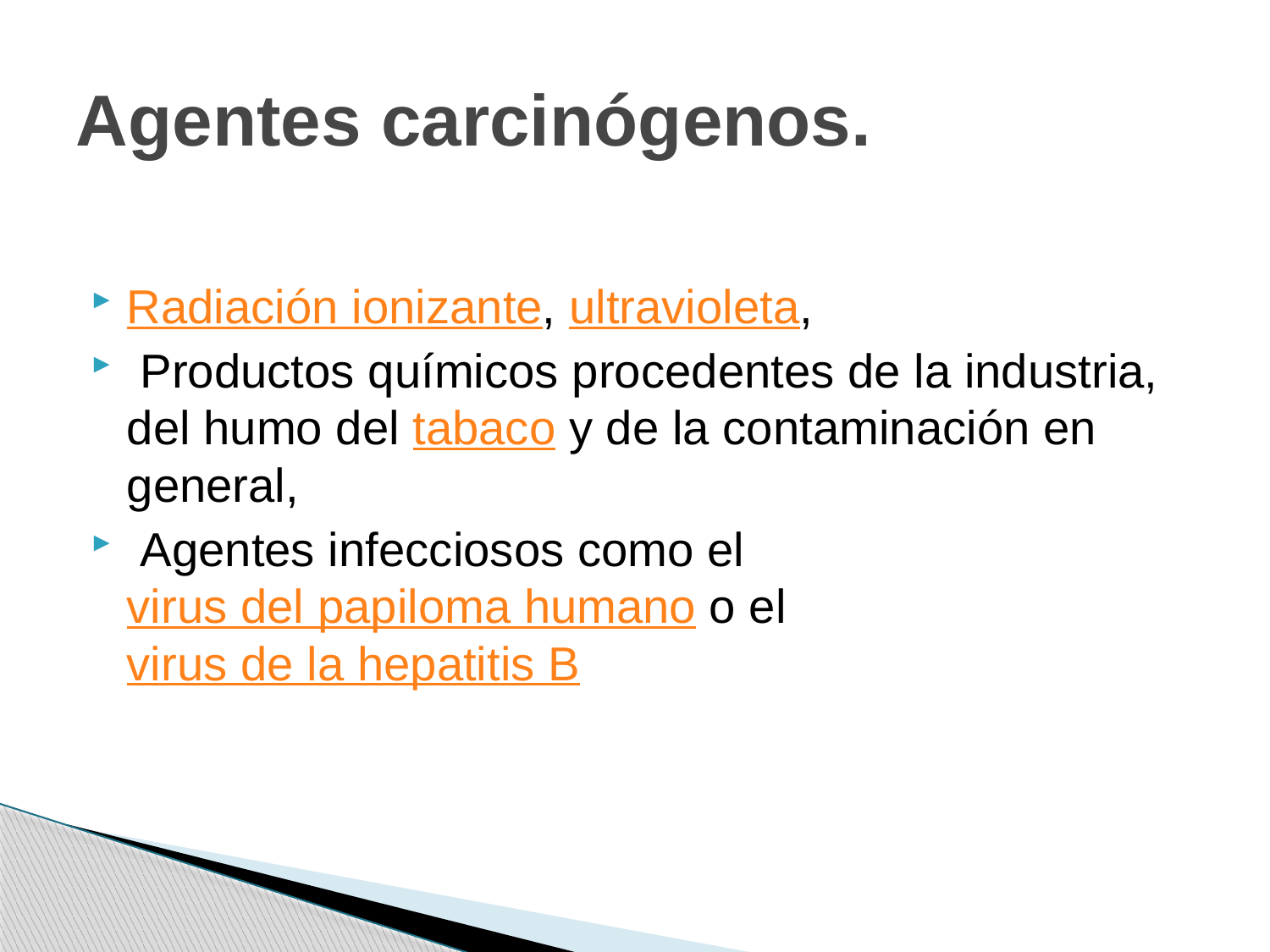

# Agentes carcinógenos.

Radiación ionizante, ultravioleta,
 Productos químicos procedentes de la industria, del humo del tabaco y de la contaminación en general,
 Agentes infecciosos como el virus del papiloma humano o el virus de la hepatitis B